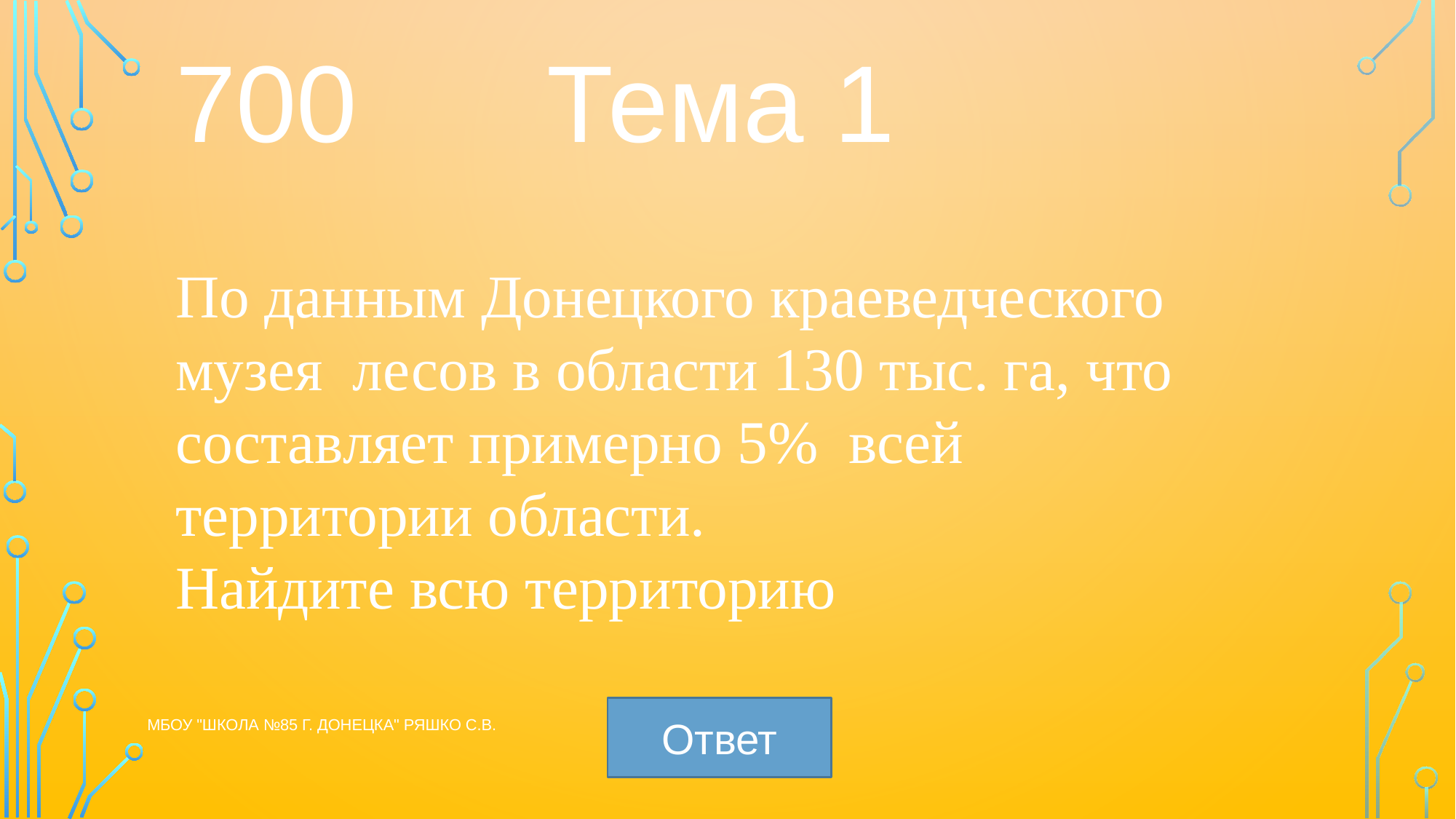

700
Тема 1
По данным Донецкого краеведческого музея  лесов в области 130 тыс. га, что составляет примерно 5%  всей территории области.
Найдите всю территорию
Ответ
МБОУ "Школа №85 г. Донецка" Ряшко С.В.